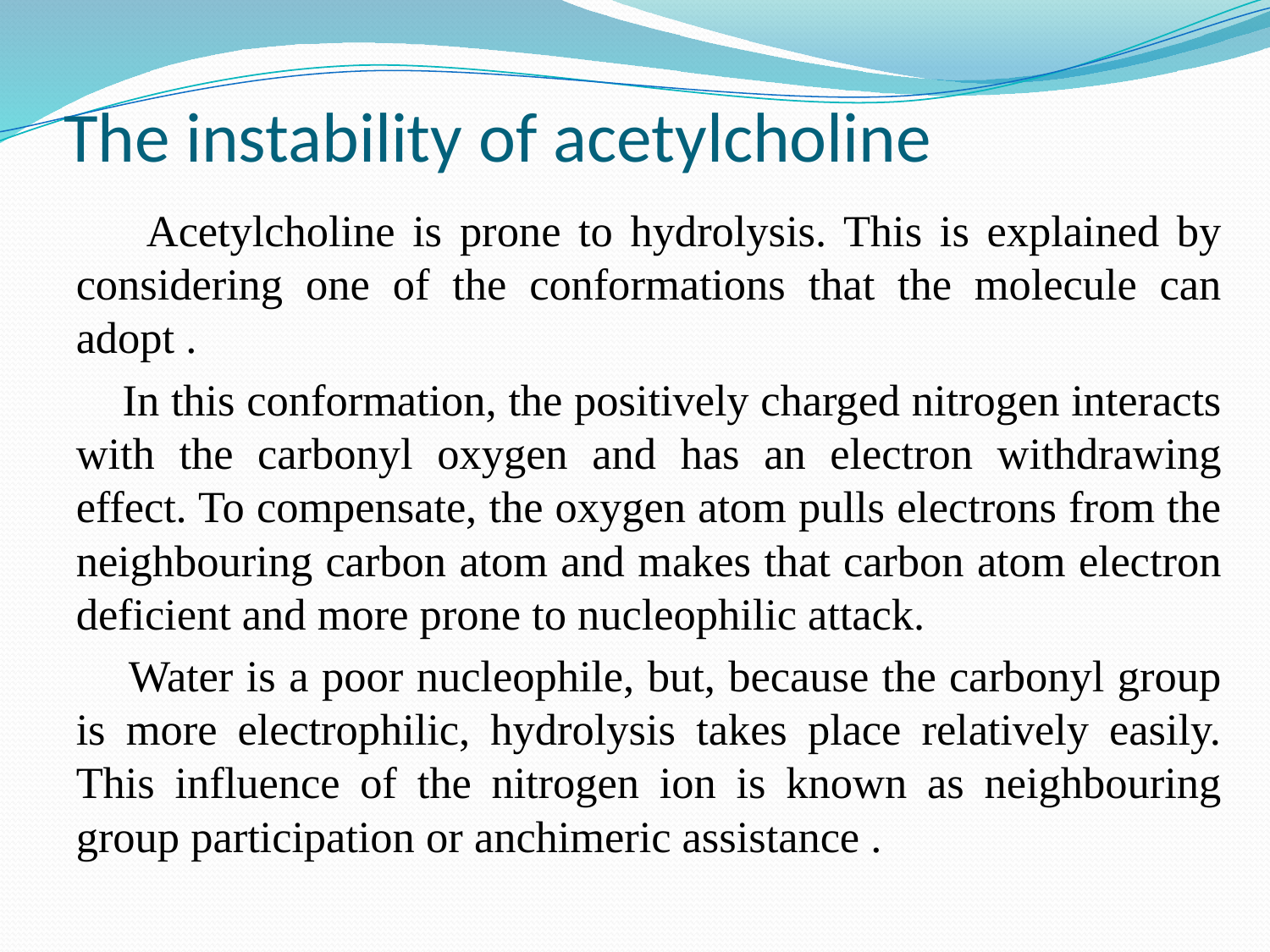

# The instability of acetylcholine
    Acetylcholine is prone to hydrolysis. This is explained by considering one of the conformations that the molecule can adopt .
    In this conformation, the positively charged nitrogen interacts with the carbonyl oxygen and has an electron withdrawing effect. To compensate, the oxygen atom pulls electrons from the neighbouring carbon atom and makes that carbon atom electron deficient and more prone to nucleophilic attack.
    Water is a poor nucleophile, but, because the carbonyl group is more electrophilic, hydrolysis takes place relatively easily. This influence of the nitrogen ion is known as neighbouring group participation or anchimeric assistance .